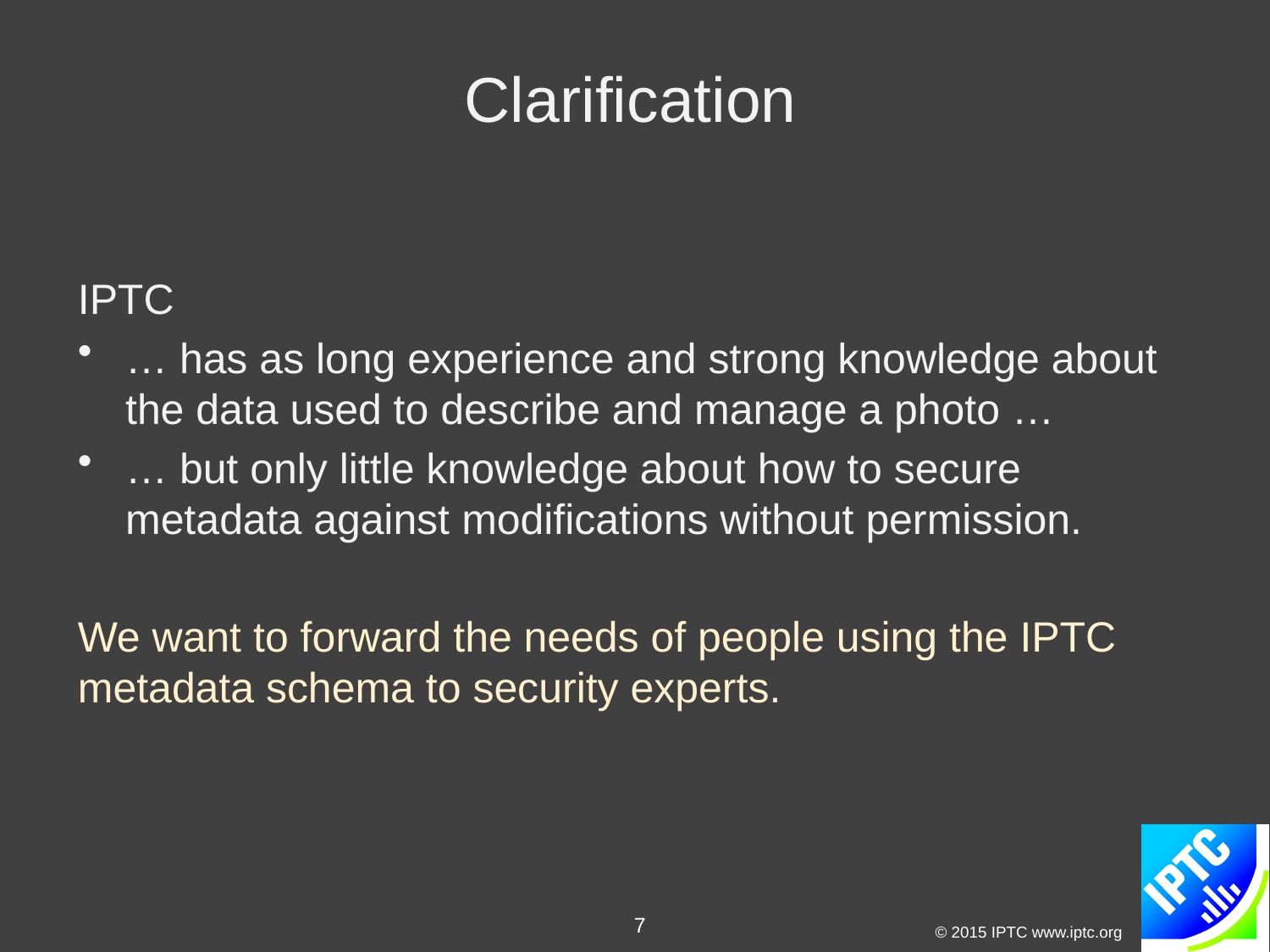

# Clarification

IPTC
… has as long experience and strong knowledge about the data used to describe and manage a photo …
… but only little knowledge about how to secure metadata against modifications without permission.

We want to forward the needs of people using the IPTC metadata schema to security experts.
7
© 2015 IPTC www.iptc.org